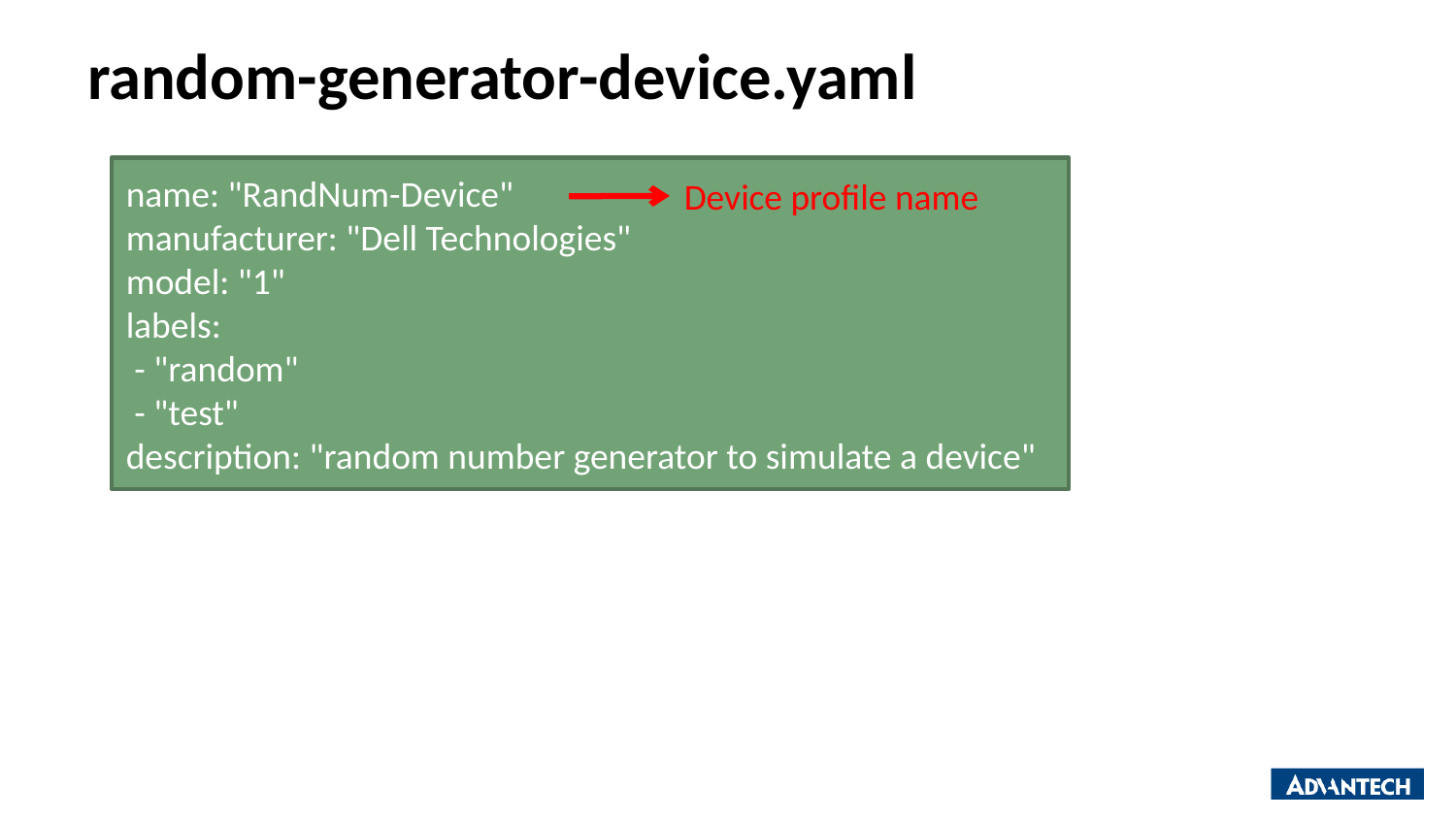

# random-generator-device.yaml
name: "RandNum-Device"
manufacturer: "Dell Technologies"
model: "1"
labels:
 - "random"
 - "test"
description: "random number generator to simulate a device"
Device profile name